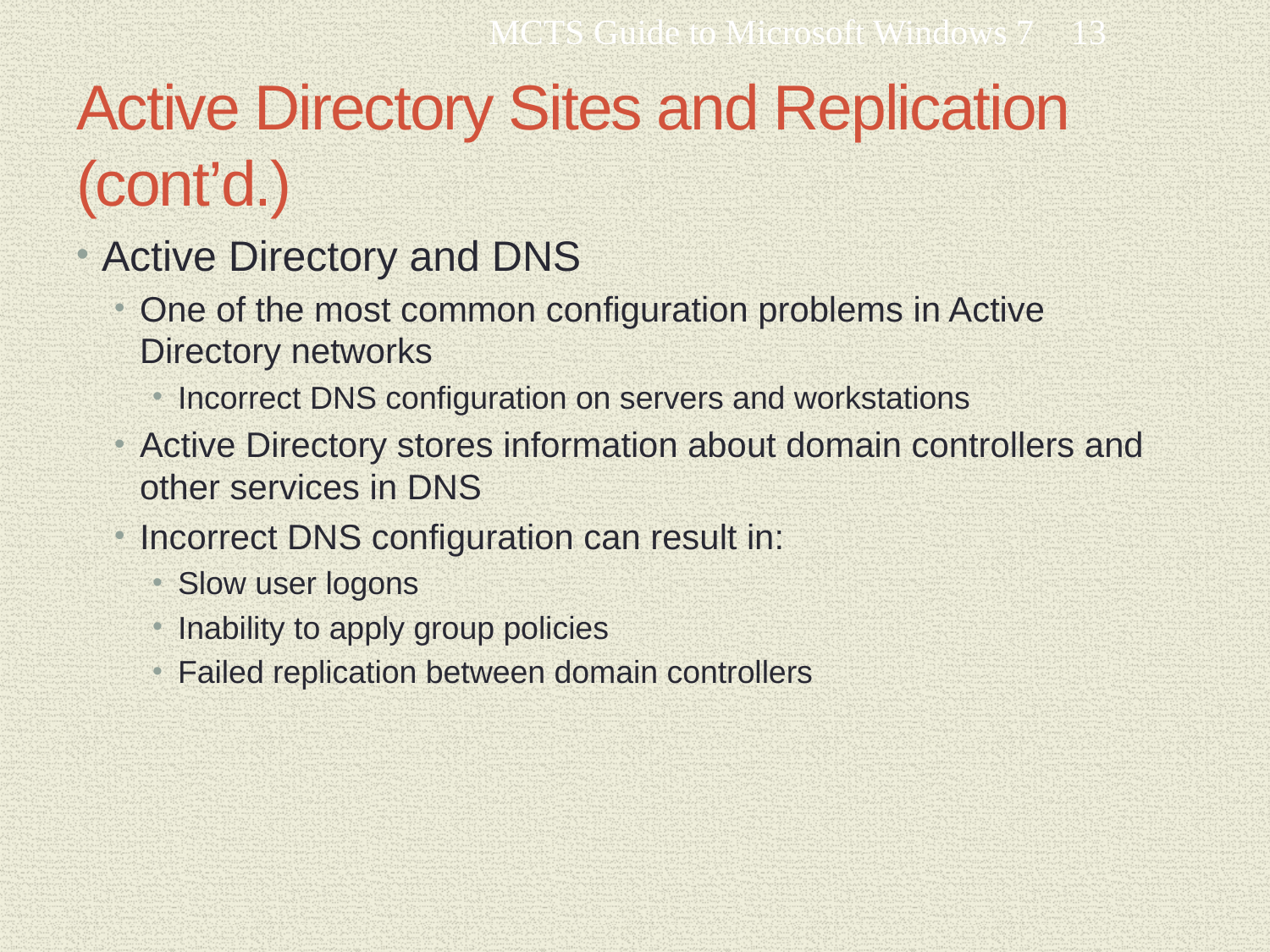

MCTS Guide to Microsoft Windows 7
13
# Active Directory Sites and Replication (cont’d.)
Active Directory and DNS
One of the most common configuration problems in Active Directory networks
Incorrect DNS configuration on servers and workstations
Active Directory stores information about domain controllers and other services in DNS
Incorrect DNS configuration can result in:
Slow user logons
Inability to apply group policies
Failed replication between domain controllers